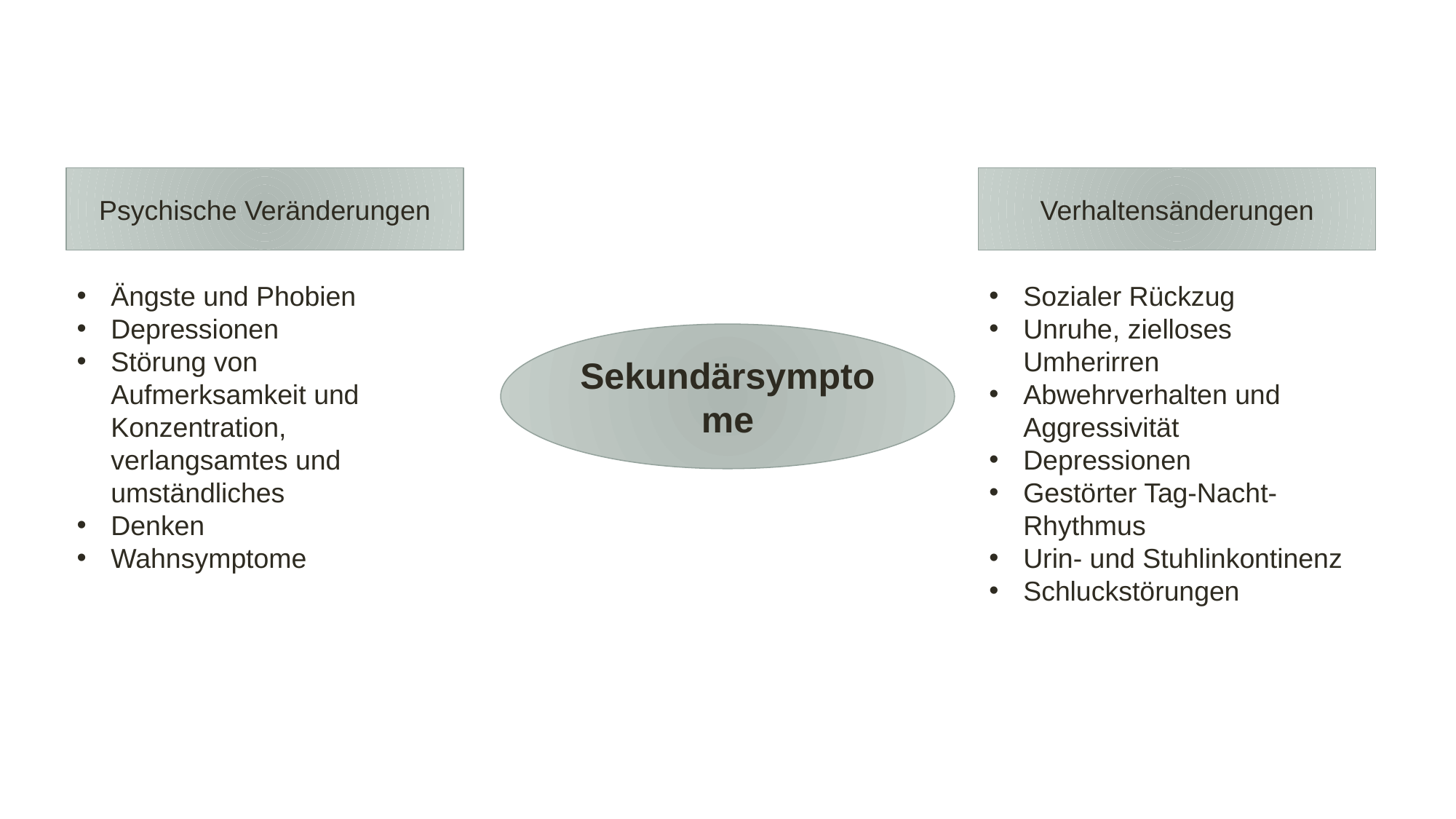

Psychische Veränderungen
Ängste und Phobien
Depressionen
Störung von Aufmerksamkeit und Konzentration, verlangsamtes und umständliches
Denken
Wahnsymptome
Verhaltensänderungen
Sozialer Rückzug
Unruhe, zielloses Umherirren
Abwehrverhalten und Aggressivität
Depressionen
Gestörter Tag-Nacht-Rhythmus
Urin- und Stuhlinkontinenz
Schluckstörungen
Sekundärsymptome